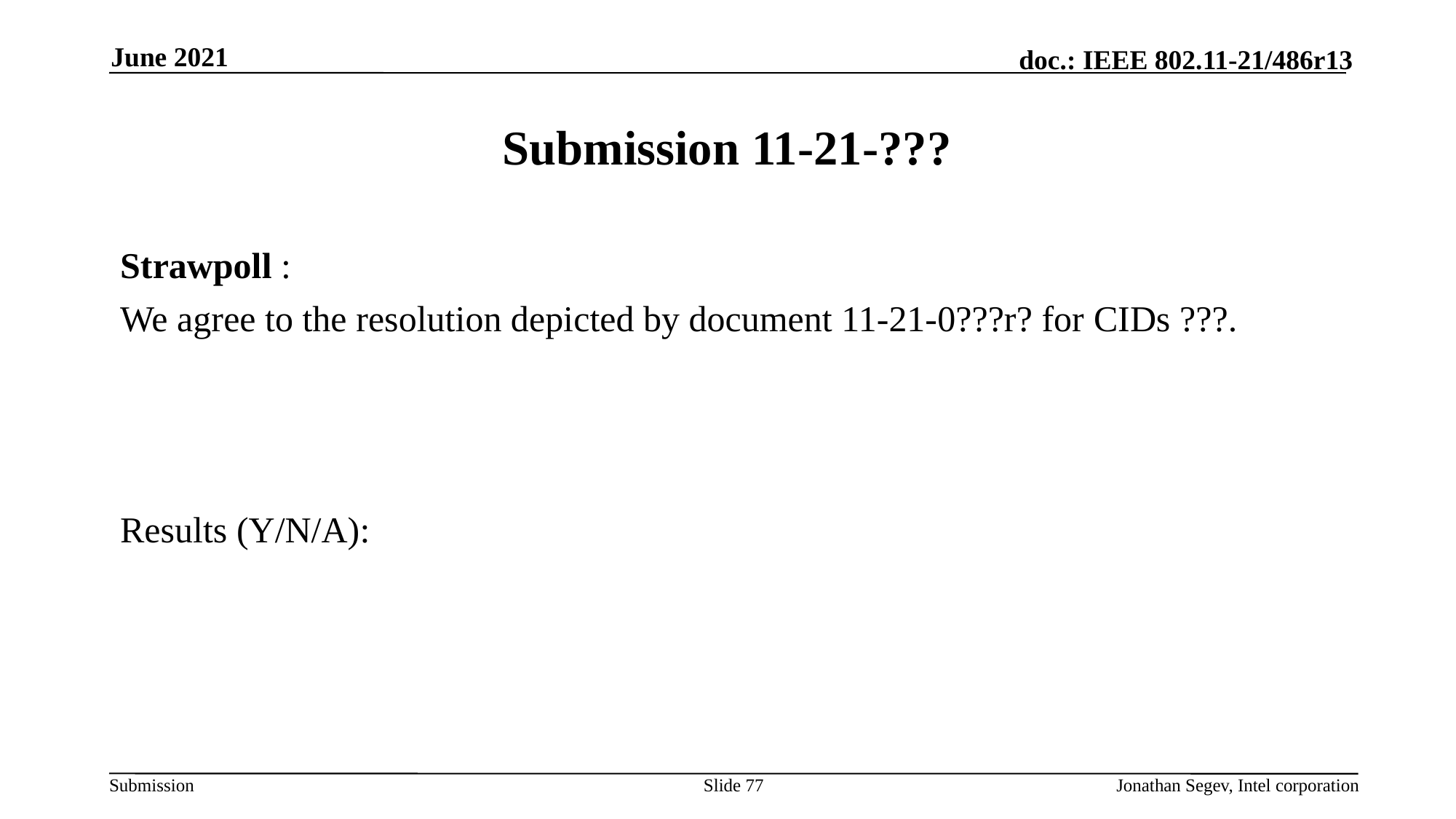

June 2021
# Submission 11-21-???
Strawpoll :
We agree to the resolution depicted by document 11-21-0???r? for CIDs ???.

Results (Y/N/A):
Slide 77
Jonathan Segev, Intel corporation